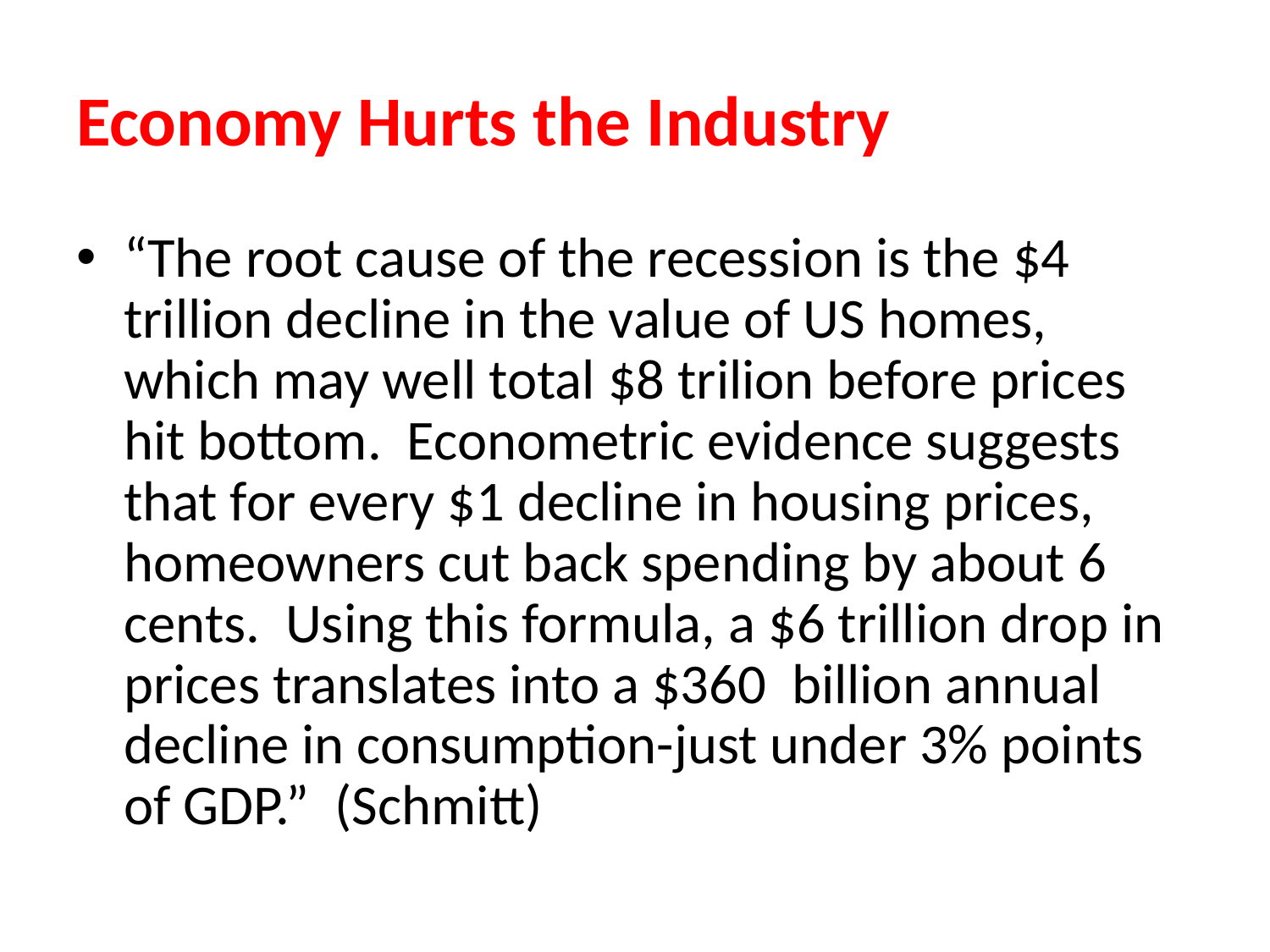

# Economy Hurts the Industry
“The root cause of the recession is the $4 trillion decline in the value of US homes, which may well total $8 trilion before prices hit bottom.  Econometric evidence suggests that for every $1 decline in housing prices, homeowners cut back spending by about 6 cents.  Using this formula, a $6 trillion drop in prices translates into a $360  billion annual decline in consumption-just under 3% points of GDP.”  (Schmitt)